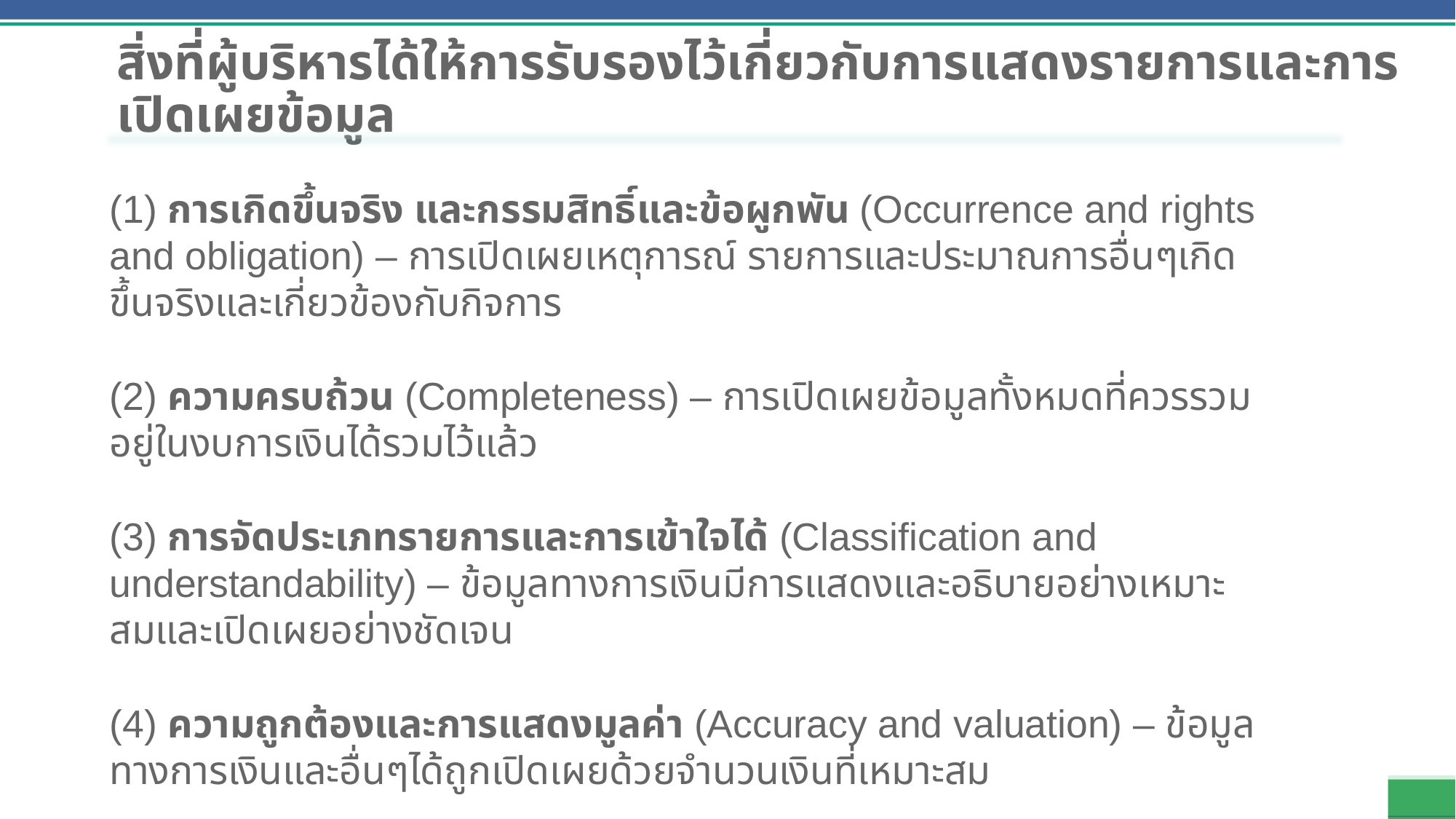

# สิ่งที่ผู้บริหารได้ให้การรับรองไว้เกี่ยวกับการแสดงรายการและการเปิดเผยข้อมูล
(1) การเกิดขึ้นจริง และกรรมสิทธิ์และข้อผูกพัน (Occurrence and rights and obligation) – การเปิดเผยเหตุการณ์ รายการและประมาณการอื่นๆเกิดขึ้นจริงและเกี่ยวข้องกับกิจการ

(2) ความครบถ้วน (Completeness) – การเปิดเผยข้อมูลทั้งหมดที่ควรรวมอยู่ในงบการเงินได้รวมไว้แล้ว

(3) การจัดประเภทรายการและการเข้าใจได้ (Classification and understandability) – ข้อมูลทางการเงินมีการแสดงและอธิบายอย่างเหมาะสมและเปิดเผยอย่างชัดเจน

(4) ความถูกต้องและการแสดงมูลค่า (Accuracy and valuation) – ข้อมูลทางการเงินและอื่นๆได้ถูกเปิดเผยด้วยจำนวนเงินที่เหมาะสม